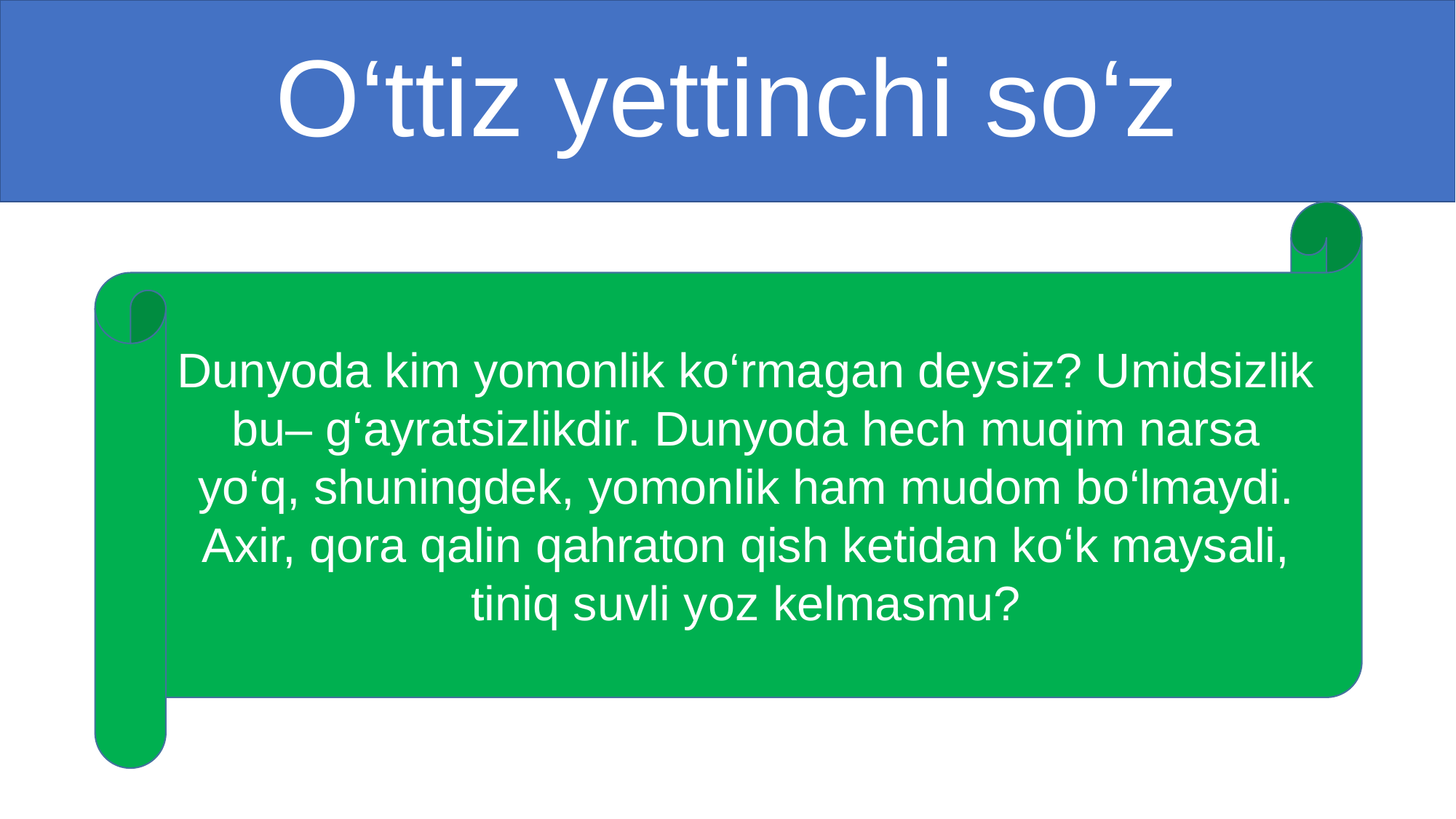

# O‘ttiz yettinchi so‘z
Dunyoda kim yomonlik ko‘rmagan deysiz? Umidsizlik bu– g‘ayratsizlikdir. Dunyoda hech muqim narsa yo‘q, shuningdek, yomonlik ham mudom bo‘lmaydi. Axir, qora qalin qahraton qish ketidan ko‘k maysali, tiniq suvli yoz kelmasmu?